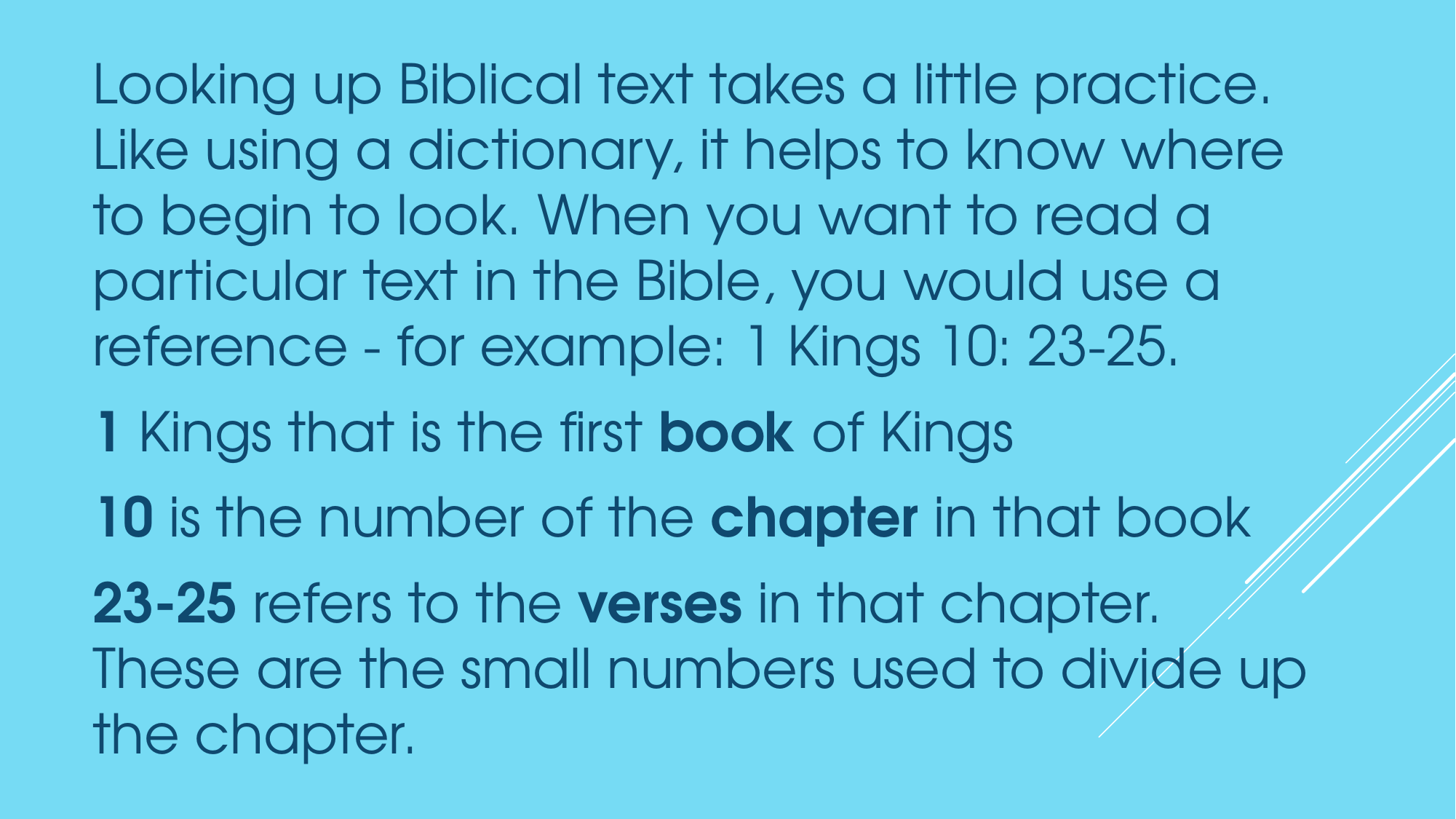

Looking up Biblical text takes a little practice. Like using a dictionary, it helps to know where to begin to look. When you want to read a particular text in the Bible, you would use a reference - for example: 1 Kings 10: 23-25.
1 Kings that is the first book of Kings
10 is the number of the chapter in that book
23-25 refers to the verses in that chapter. These are the small numbers used to divide up the chapter.